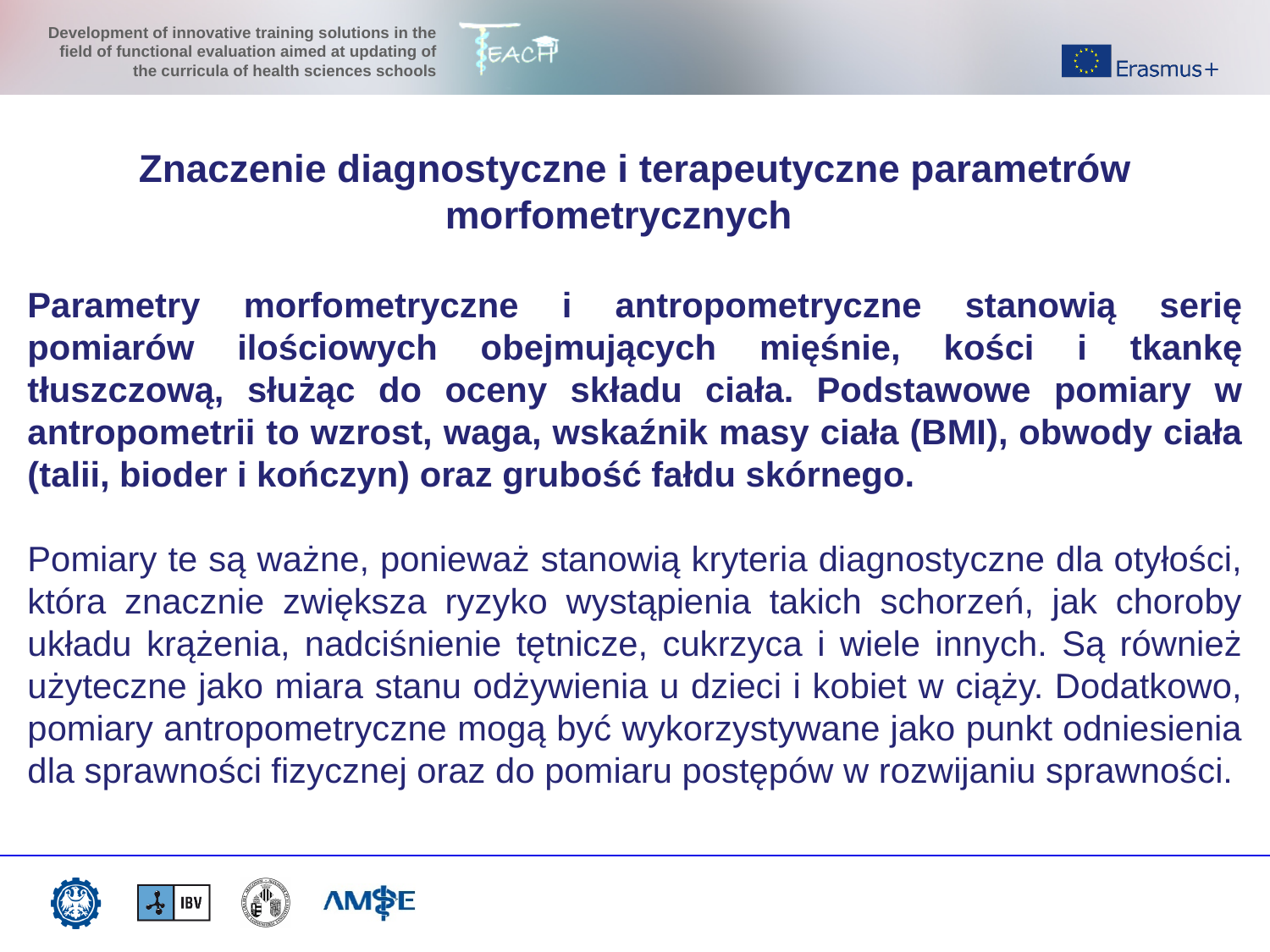

Znaczenie diagnostyczne i terapeutyczne parametrów morfometrycznych
Parametry morfometryczne i antropometryczne stanowią serię pomiarów ilościowych obejmujących mięśnie, kości i tkankę tłuszczową, służąc do oceny składu ciała. Podstawowe pomiary w antropometrii to wzrost, waga, wskaźnik masy ciała (BMI), obwody ciała (talii, bioder i kończyn) oraz grubość fałdu skórnego.

Pomiary te są ważne, ponieważ stanowią kryteria diagnostyczne dla otyłości, która znacznie zwiększa ryzyko wystąpienia takich schorzeń, jak choroby układu krążenia, nadciśnienie tętnicze, cukrzyca i wiele innych. Są również użyteczne jako miara stanu odżywienia u dzieci i kobiet w ciąży. Dodatkowo, pomiary antropometryczne mogą być wykorzystywane jako punkt odniesienia dla sprawności fizycznej oraz do pomiaru postępów w rozwijaniu sprawności.